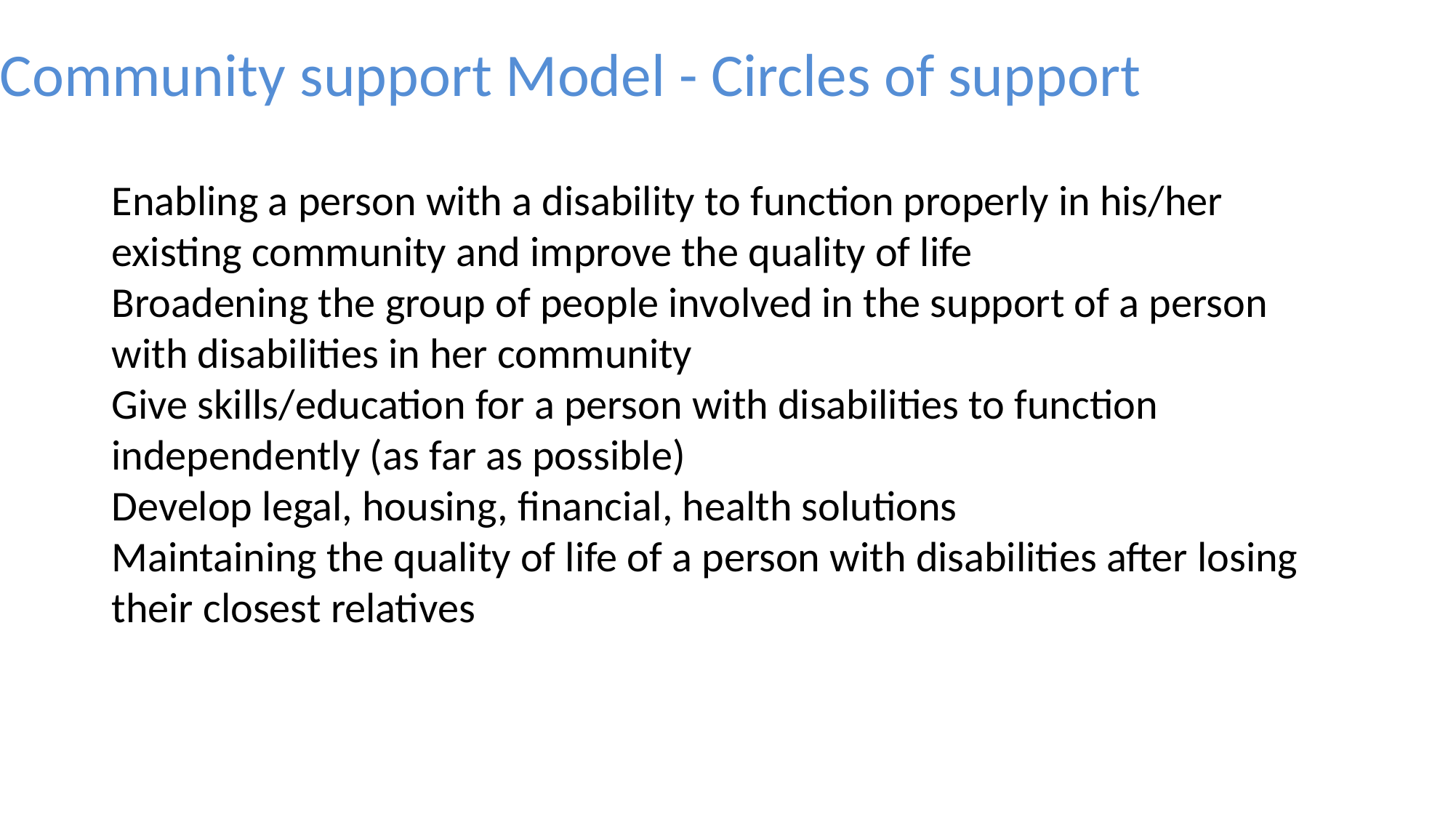

Community support Model - Circles of support

Enabling a person with a disability to function properly in his/her existing community and improve the quality of life
Broadening the group of people involved in the support of a person with disabilities in her community
Give skills/education for a person with disabilities to function independently (as far as possible)
Develop legal, housing, financial, health solutions
Maintaining the quality of life of a person with disabilities after losing their closest relatives